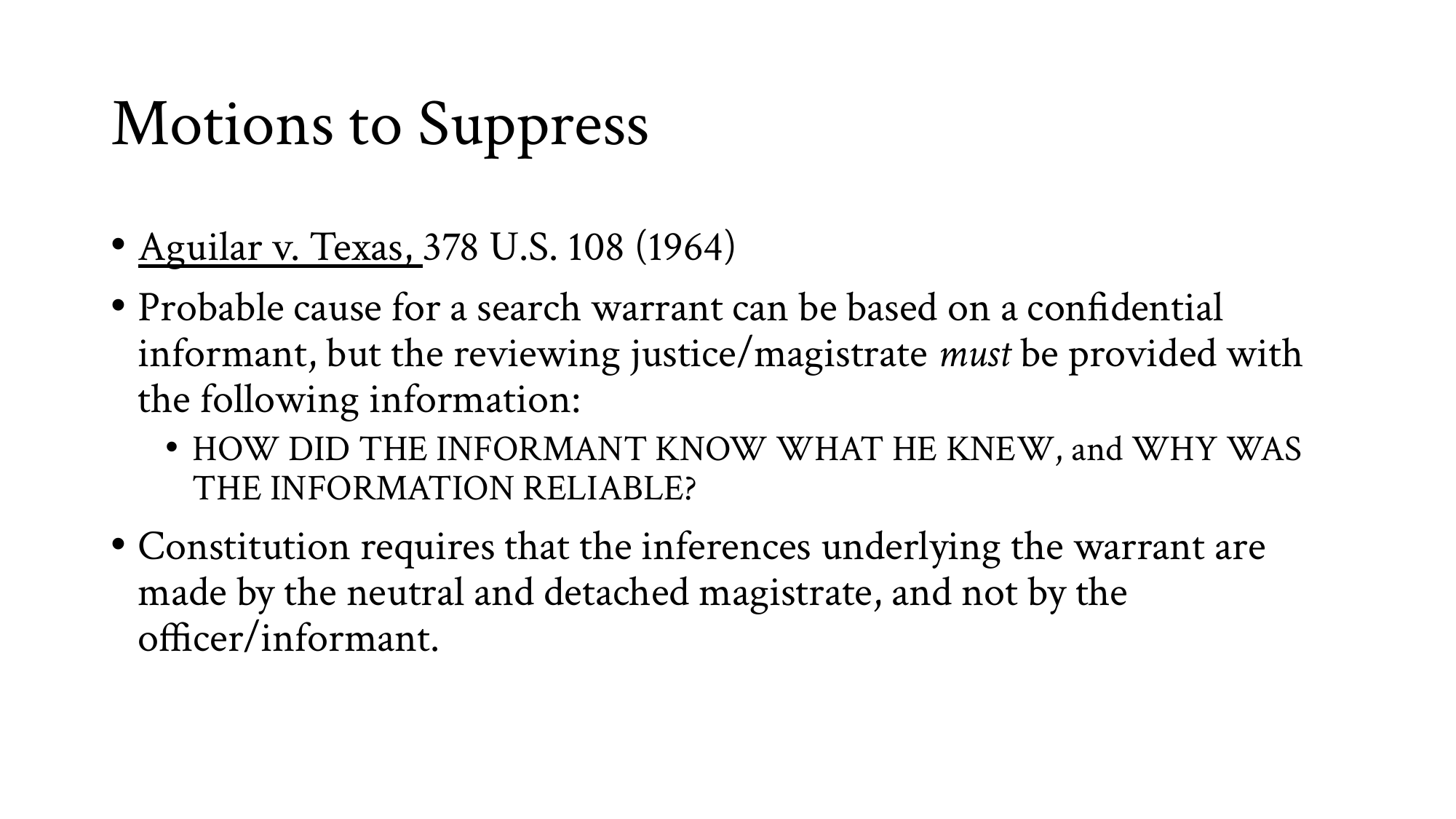

# Motions to Suppress
Aguilar v. Texas, 378 U.S. 108 (1964)
Probable cause for a search warrant can be based on a confidential informant, but the reviewing justice/magistrate must be provided with the following information:
HOW DID THE INFORMANT KNOW WHAT HE KNEW, and WHY WAS THE INFORMATION RELIABLE?
Constitution requires that the inferences underlying the warrant are made by the neutral and detached magistrate, and not by the officer/informant.